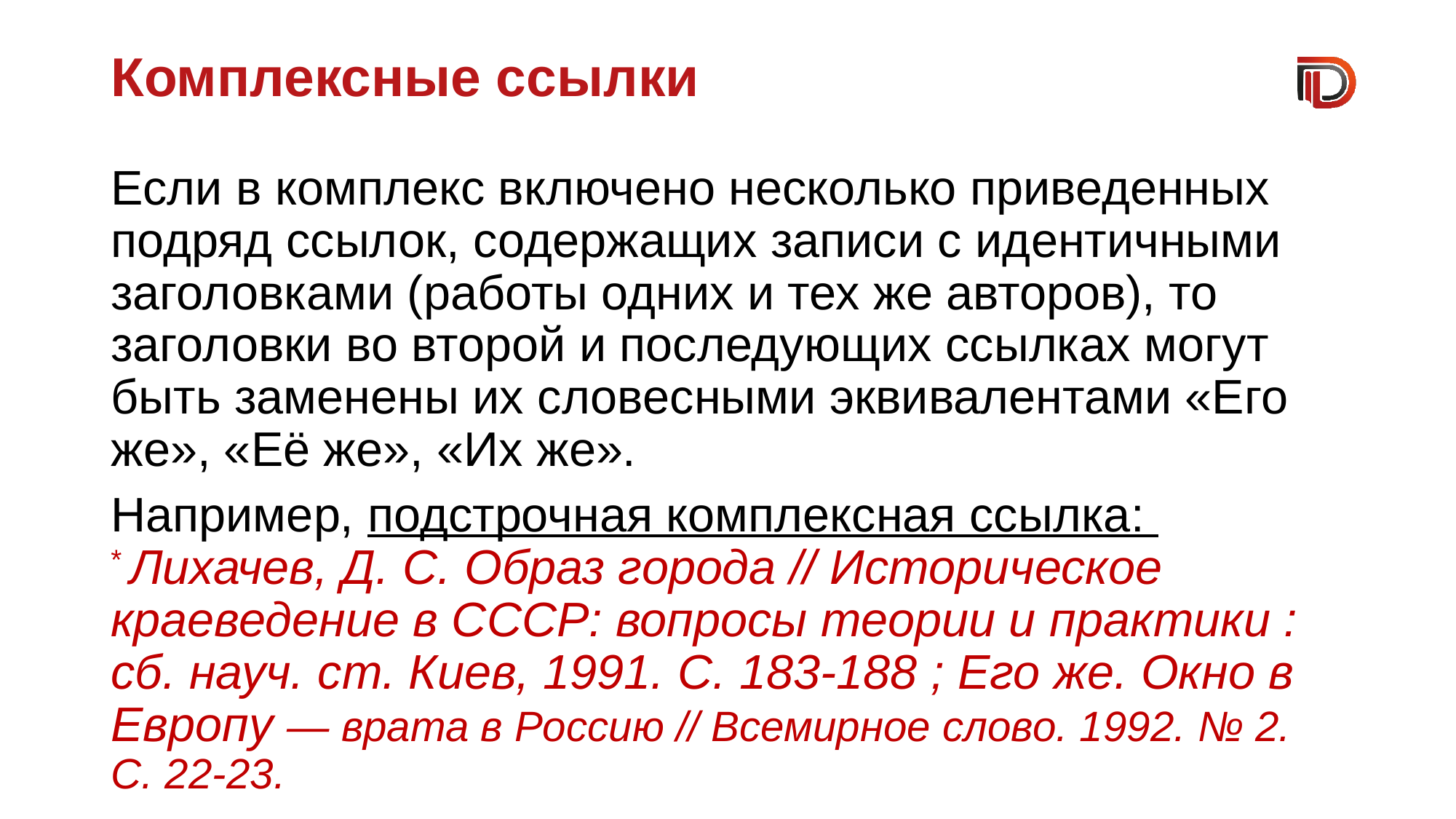

# Комплексные ссылки
Если в комплекс включено несколько приведенных подряд ссылок, содержащих записи с идентичными заголовками (работы одних и тех же авторов), то заголовки во второй и последующих ссылках могут быть заменены их словесными эквивалентами «Его же», «Её же», «Их же».

Например, подстрочная комплексная ссылка:
* Лихачев, Д. С. Образ города // Историческое краеведение в СССР: вопросы теории и практики : сб. науч. ст. Киев, 1991. С. 183-188 ; Его же. Окно в Европу — врата в Россию // Всемирное слово. 1992. № 2. С. 22-23.